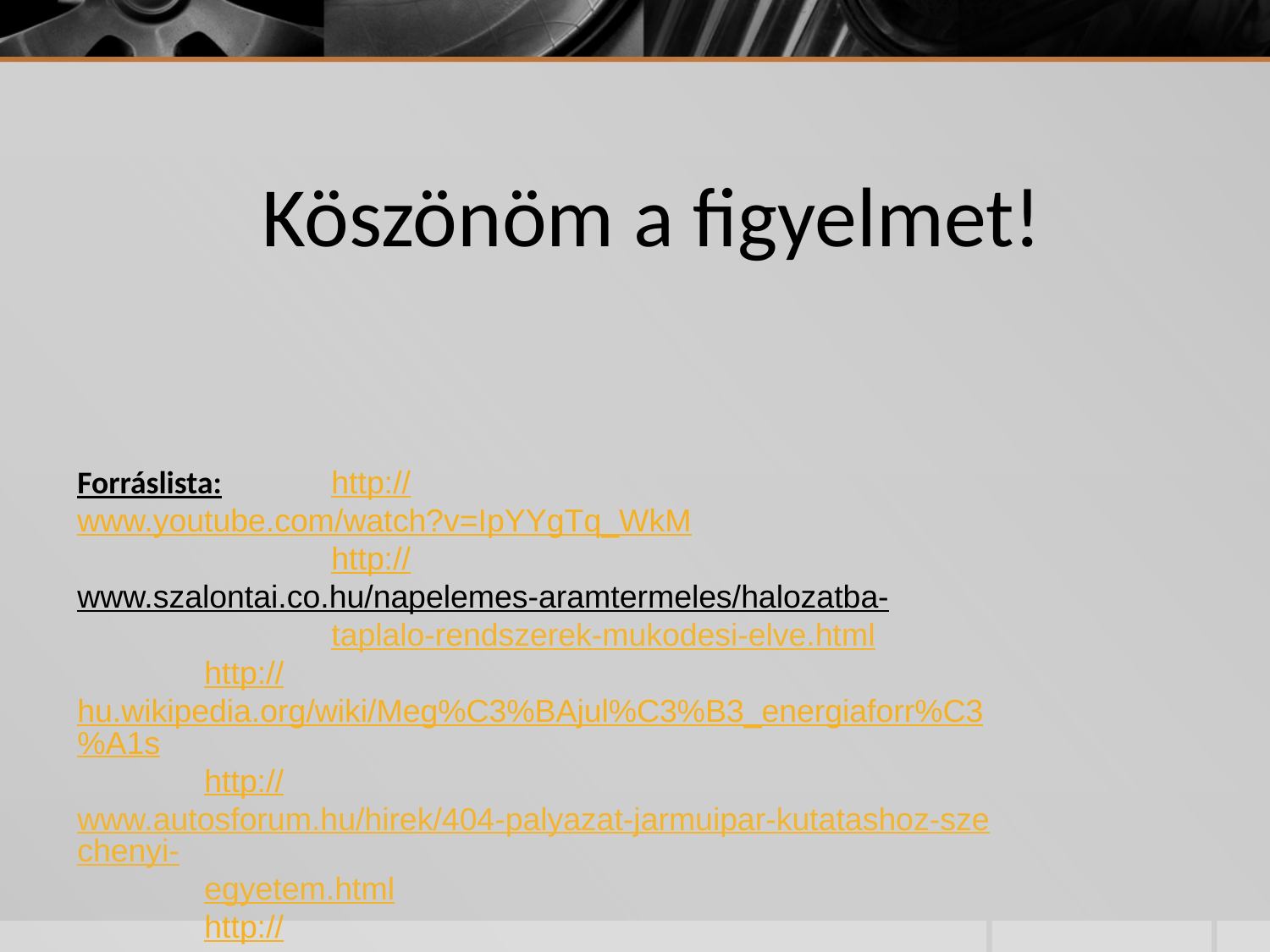

Köszönöm a figyelmet!
Forráslista:	http://www.youtube.com/watch?v=IpYYgTq_WkM
		http://www.szalontai.co.hu/napelemes-aramtermeles/halozatba-			taplalo-rendszerek-mukodesi-elve.html
	http://hu.wikipedia.org/wiki/Meg%C3%BAjul%C3%B3_energiaforr%C3%A1s
	http://www.autosforum.hu/hirek/404-palyazat-jarmuipar-kutatashoz-szechenyi-	egyetem.html
	http://www.sg.hu/cikkek/16718/muhold_helyett_napelemes_repulo
	http://www.youtube.com/watch?v=P0UAo69UfX8